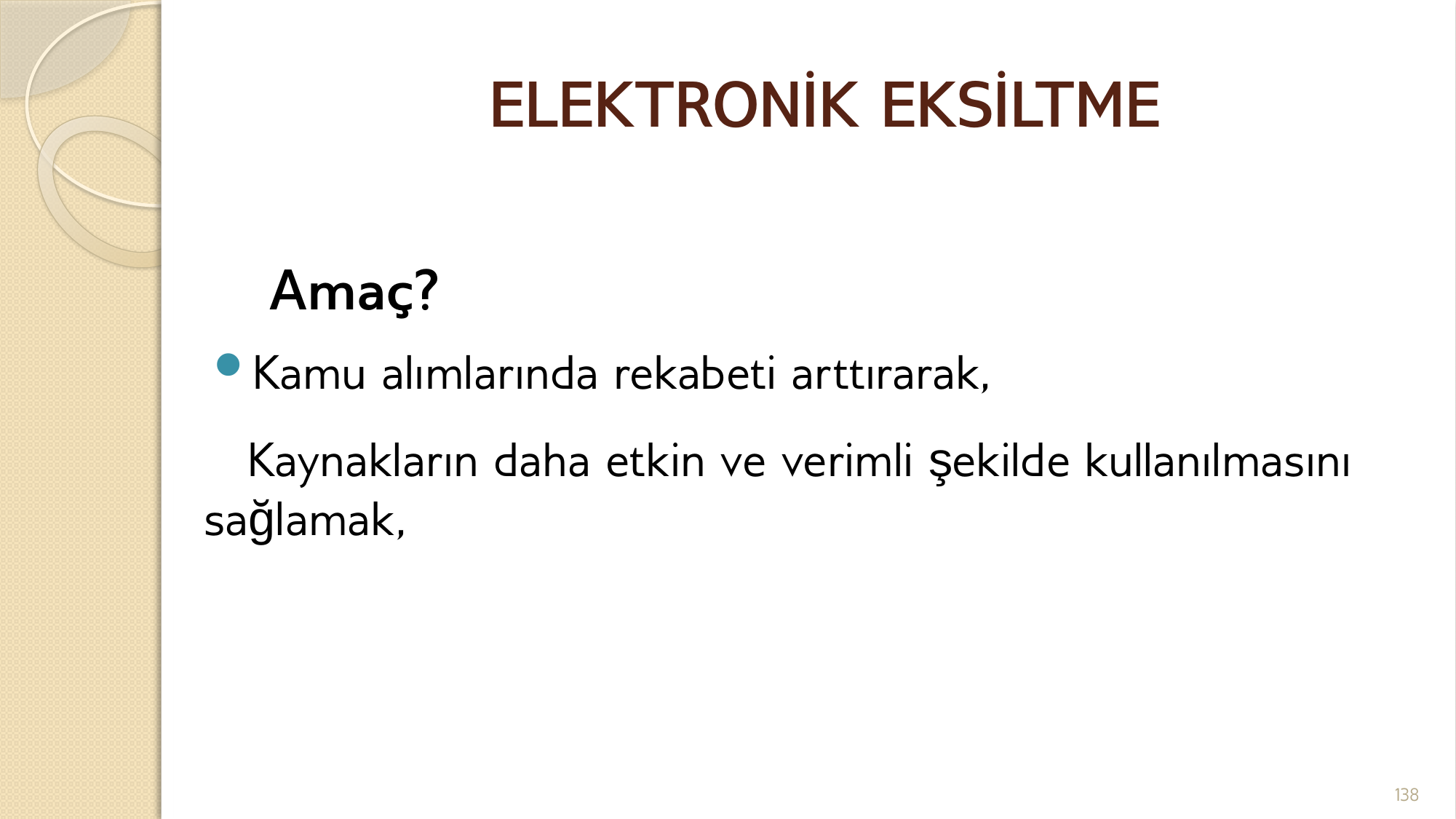

# ELEKTRONİK EKSİLTME
    Amaç?

Kamu alımlarında rekabeti arttırarak,

   Kaynakların daha etkin ve verimli şekilde kullanılmasını sağlamak,
138